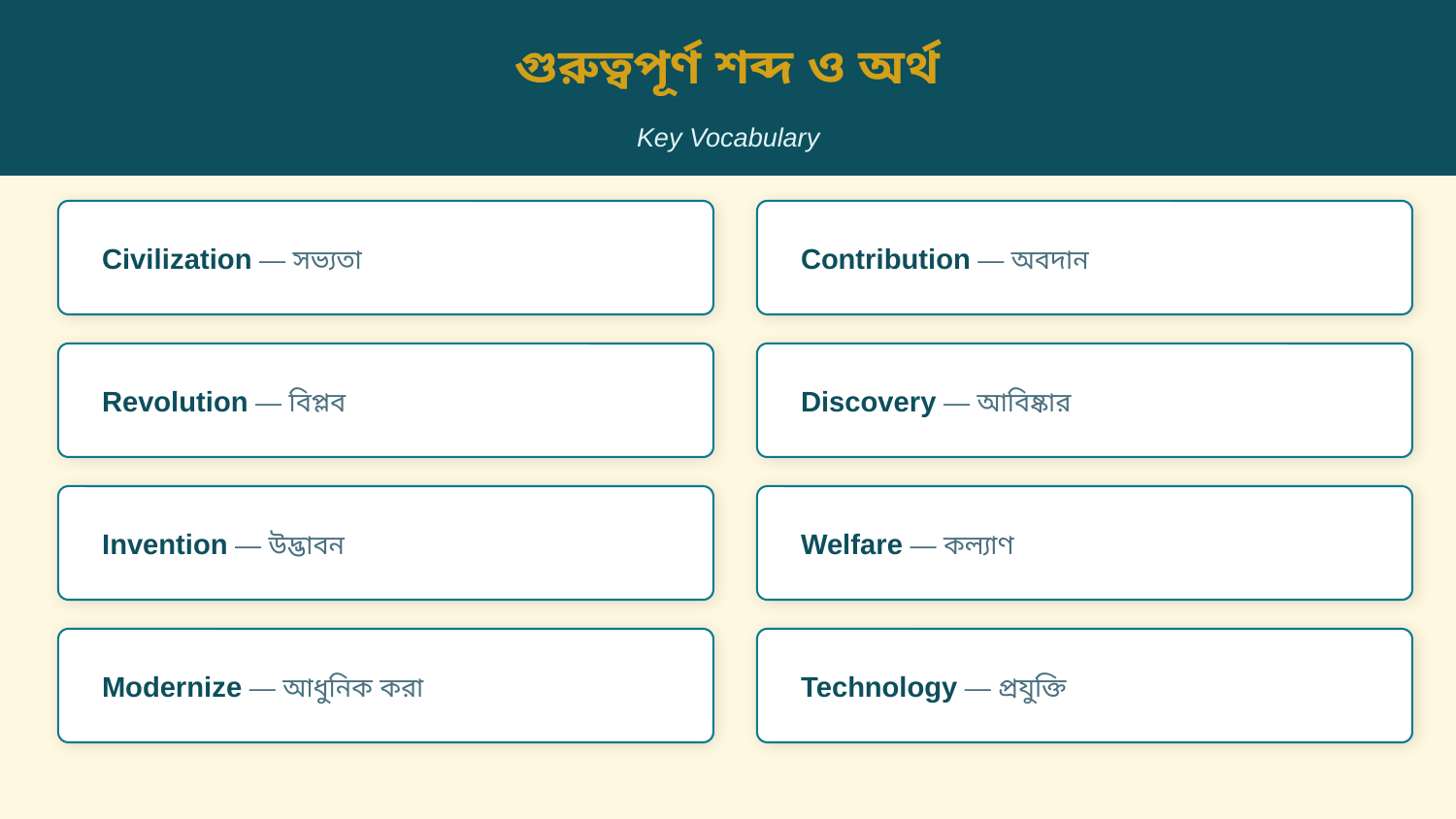

গুরুত্বপূর্ণ শব্দ ও অর্থ
Key Vocabulary

Civilization — সভ্যতা
Contribution — অবদান

Revolution — বিপ্লব
Discovery — আবিষ্কার

Invention — উদ্ভাবন
Welfare — কল্যাণ

Modernize — আধুনিক করা
Technology — প্রযুক্তি